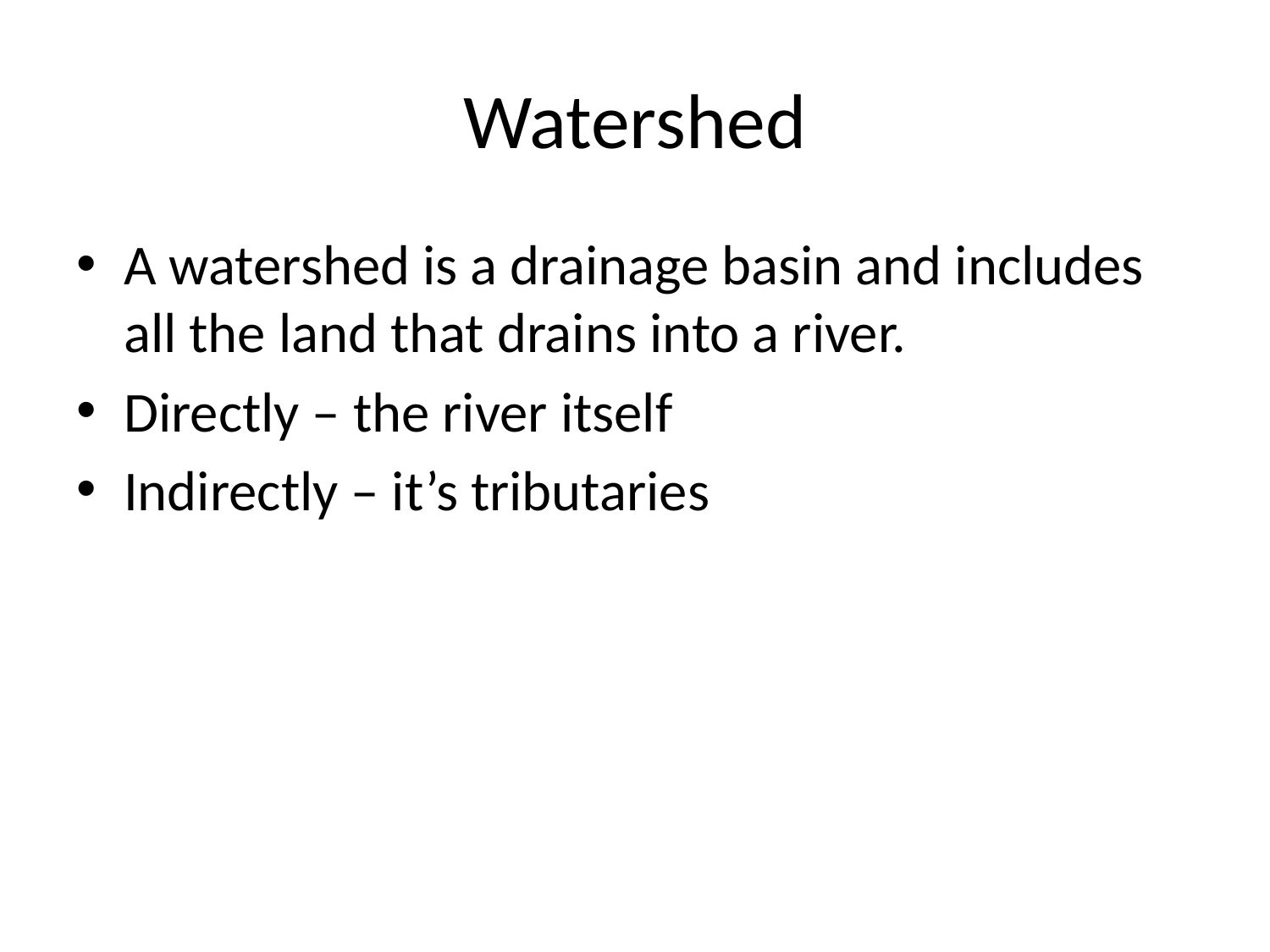

# Watershed
A watershed is a drainage basin and includes all the land that drains into a river.
Directly – the river itself
Indirectly – it’s tributaries